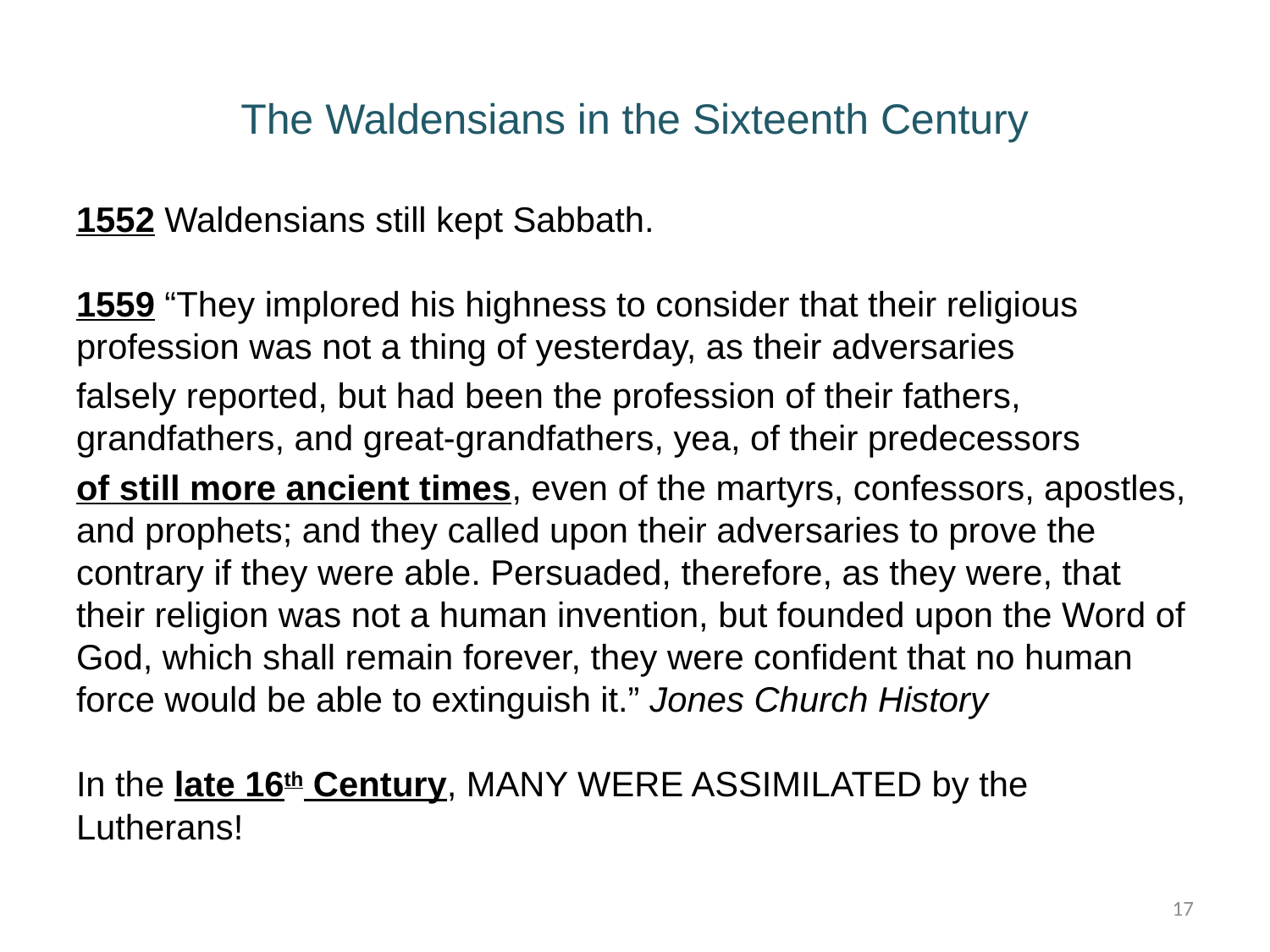

# The Waldensians in the Sixteenth Century
1552 Waldensians still kept Sabbath.
1559 “They implored his highness to consider that their religious profession was not a thing of yesterday, as their adversaries
falsely reported, but had been the profession of their fathers, grandfathers, and great-grandfathers, yea, of their predecessors
of still more ancient times, even of the martyrs, confessors, apostles, and prophets; and they called upon their adversaries to prove the contrary if they were able. Persuaded, therefore, as they were, that their religion was not a human invention, but founded upon the Word of God, which shall remain forever, they were confident that no human force would be able to extinguish it.” Jones Church History
In the late 16th Century, MANY WERE ASSIMILATED by the Lutherans!
17